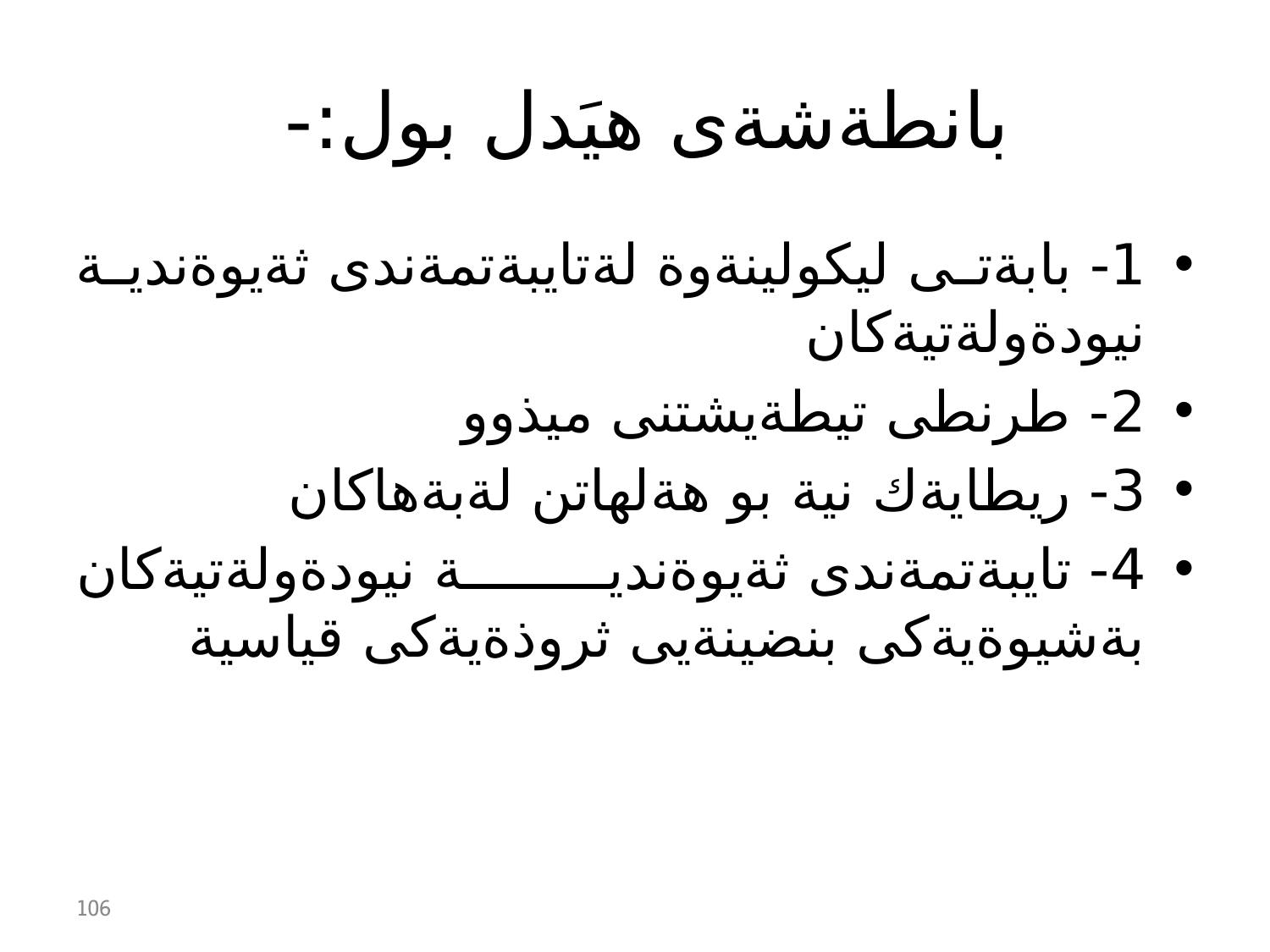

# بانطةشةى هيَدل بول:-
1- بابةتى ليكولينةوة لةتايبةتمةندى ثةيوةندية نيودةولةتيةكان
2- طرنطى تيطةيشتنى ميذوو
3- ريطايةك نية بو هةلهاتن لةبةهاكان
4- تايبةتمةندى ثةيوةندية نيودةولةتيةكان بةشيوةيةكى بنضينةيى ثروذةيةكى قياسية
106